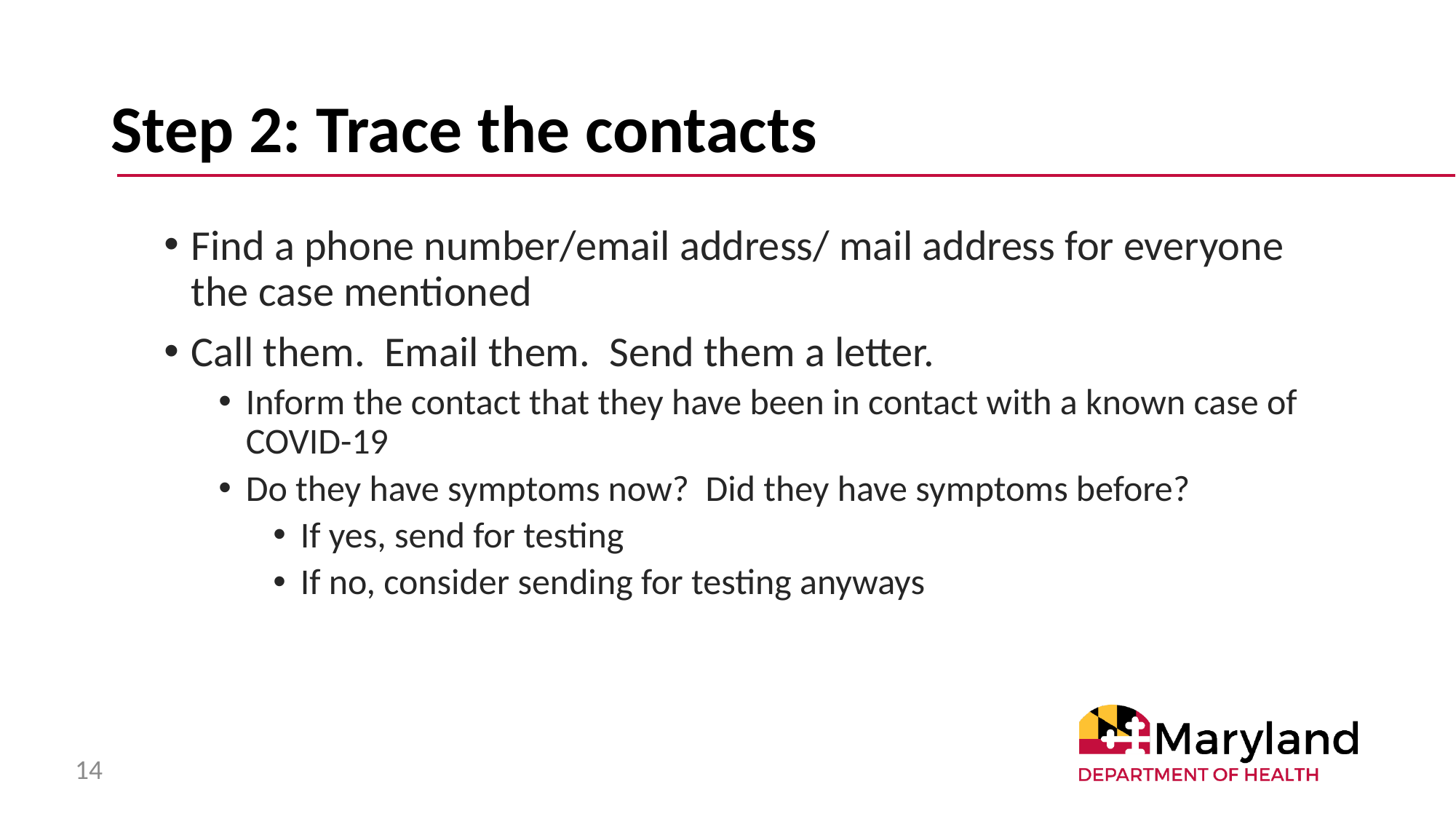

# Step 2: Trace the contacts
Find a phone number/email address/ mail address for everyone the case mentioned
Call them.  Email them.  Send them a letter.
Inform the contact that they have been in contact with a known case of COVID-19
Do they have symptoms now?  Did they have symptoms before?
If yes, send for testing
If no, consider sending for testing anyways

14